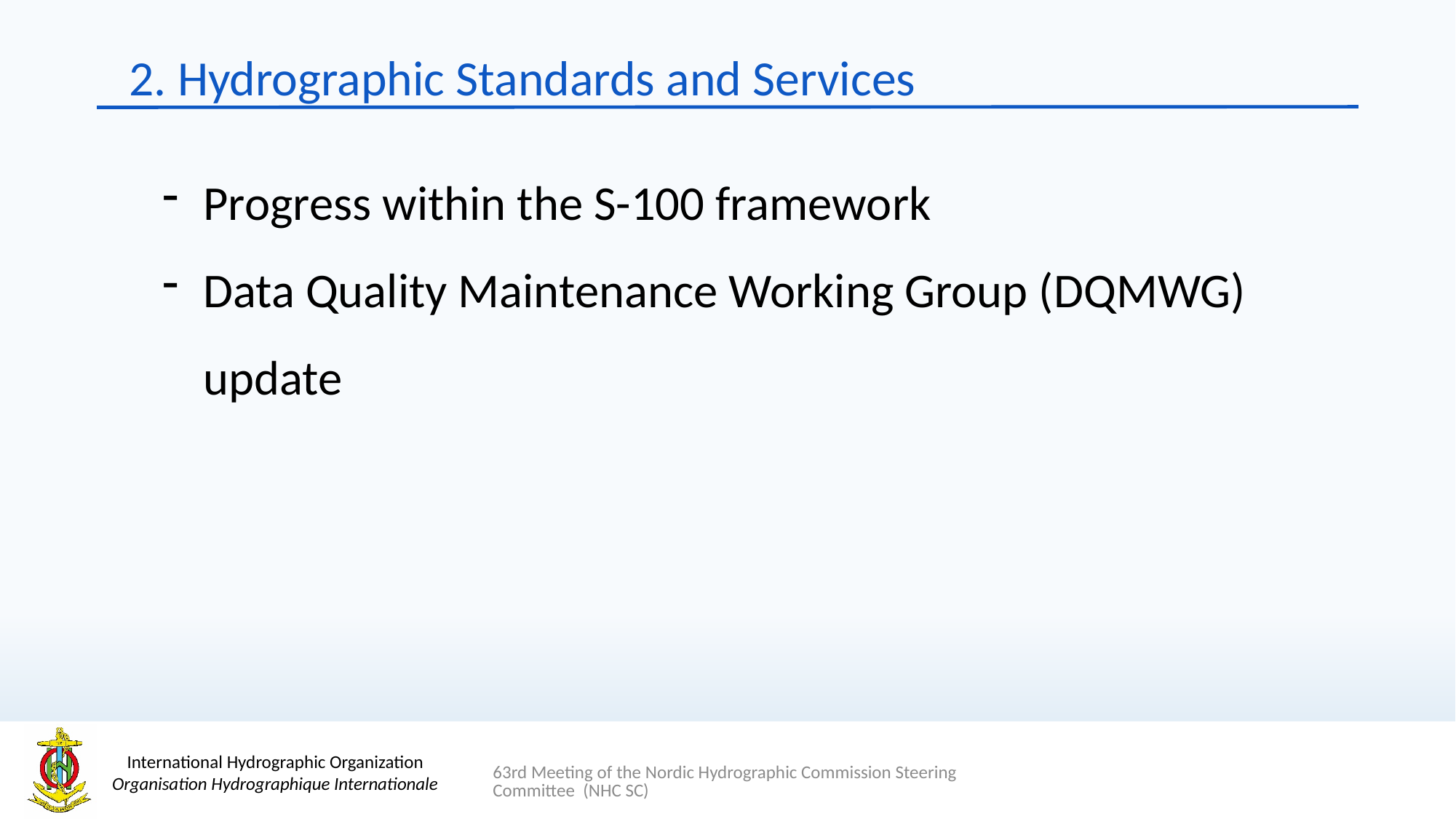

2. Hydrographic Standards and Services
Progress within the S-100 framework
Data Quality Maintenance Working Group (DQMWG) update

63rd Meeting of the Nordic Hydrographic Commission Steering Committee  (NHC SC)